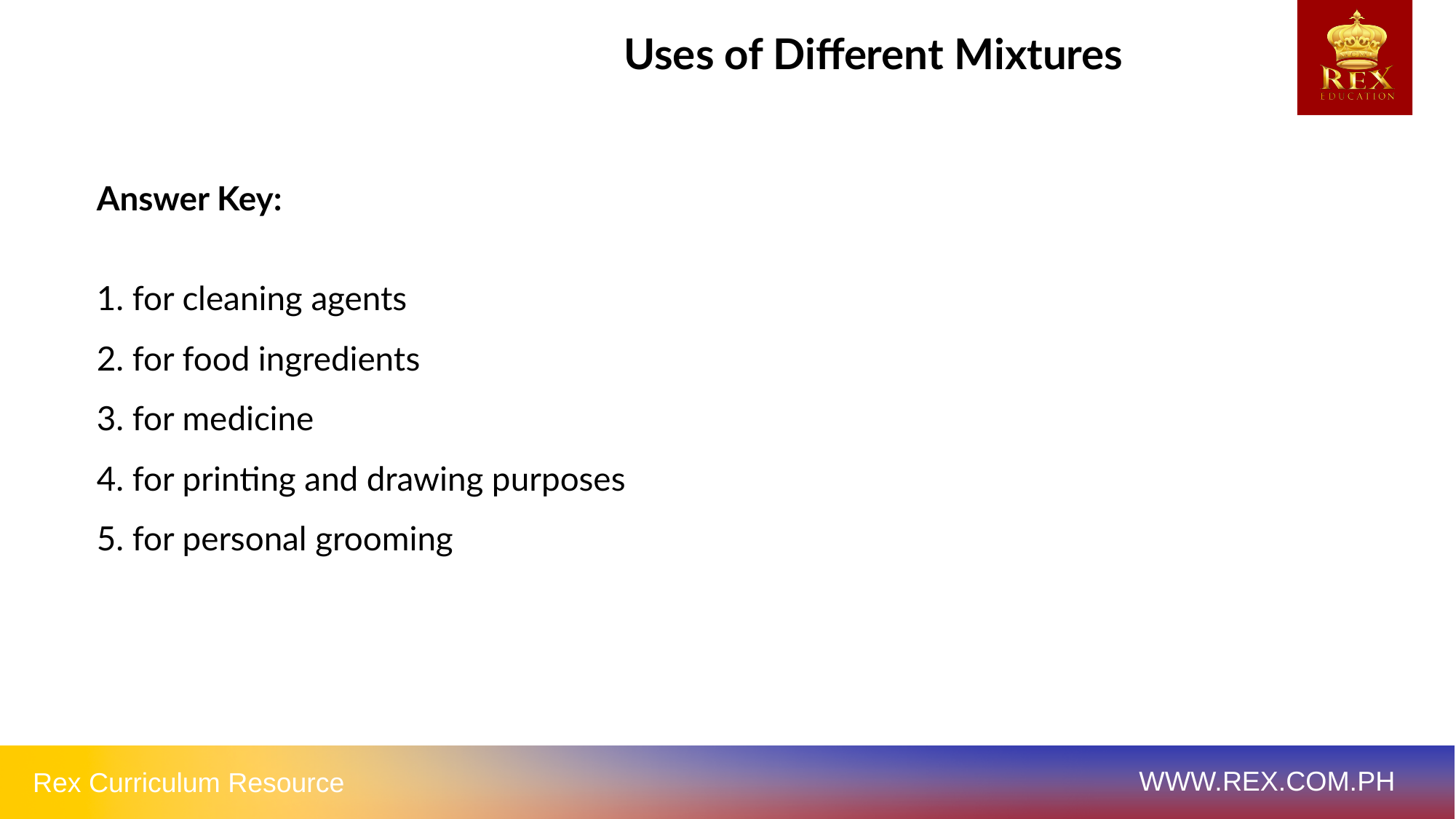

Uses of Different Mixtures

Answer Key:

1. for cleaning agents
2. for food ingredients
3. for medicine
4. for printing and drawing purposes
5. for personal grooming